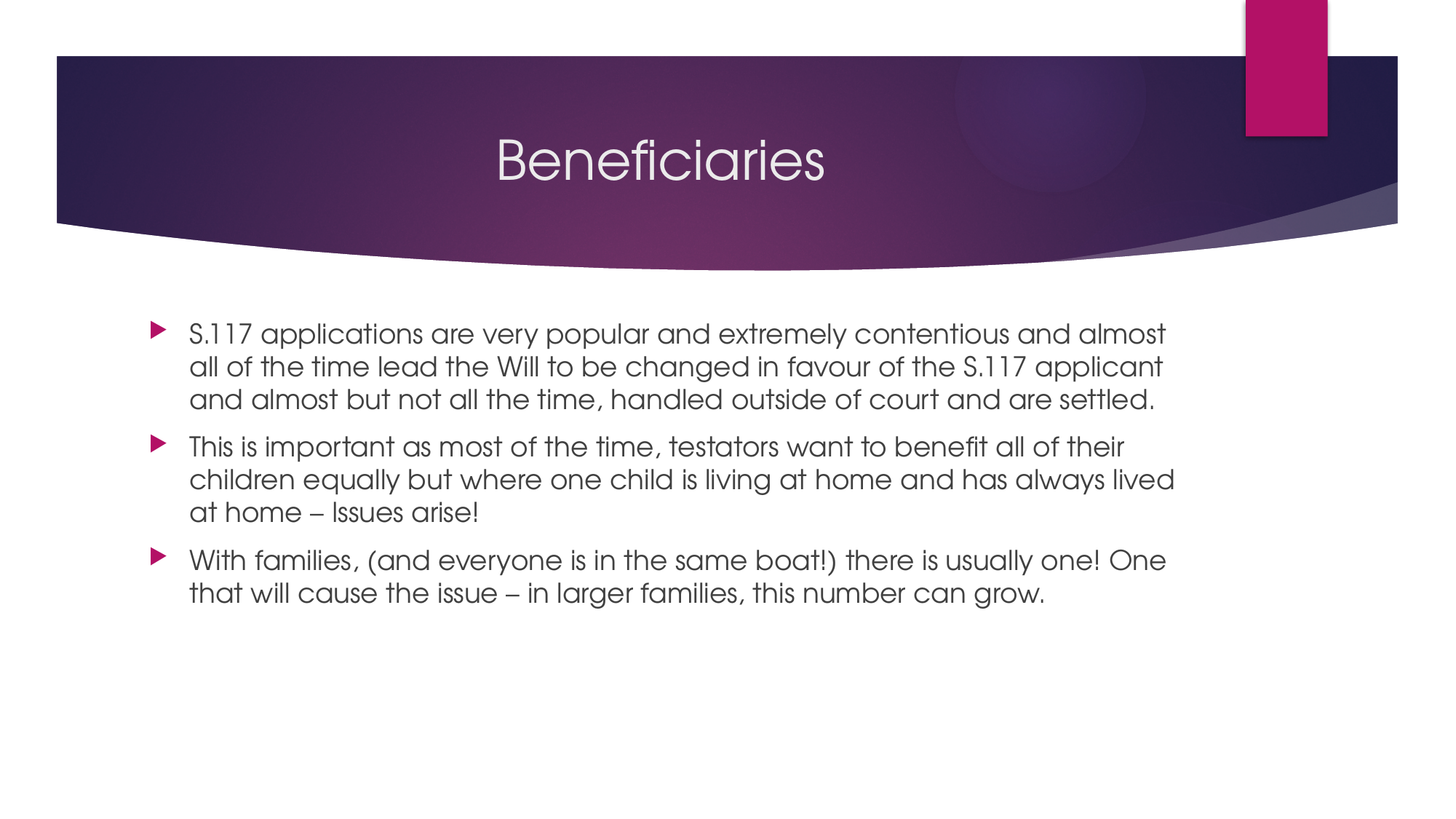

# Beneficiaries
S.117 applications are very popular and extremely contentious and almost all of the time lead the Will to be changed in favour of the S.117 applicant and almost but not all the time, handled outside of court and are settled.
This is important as most of the time, testators want to benefit all of their children equally but where one child is living at home and has always lived at home – Issues arise!
With families, (and everyone is in the same boat!) there is usually one! One that will cause the issue – in larger families, this number can grow.